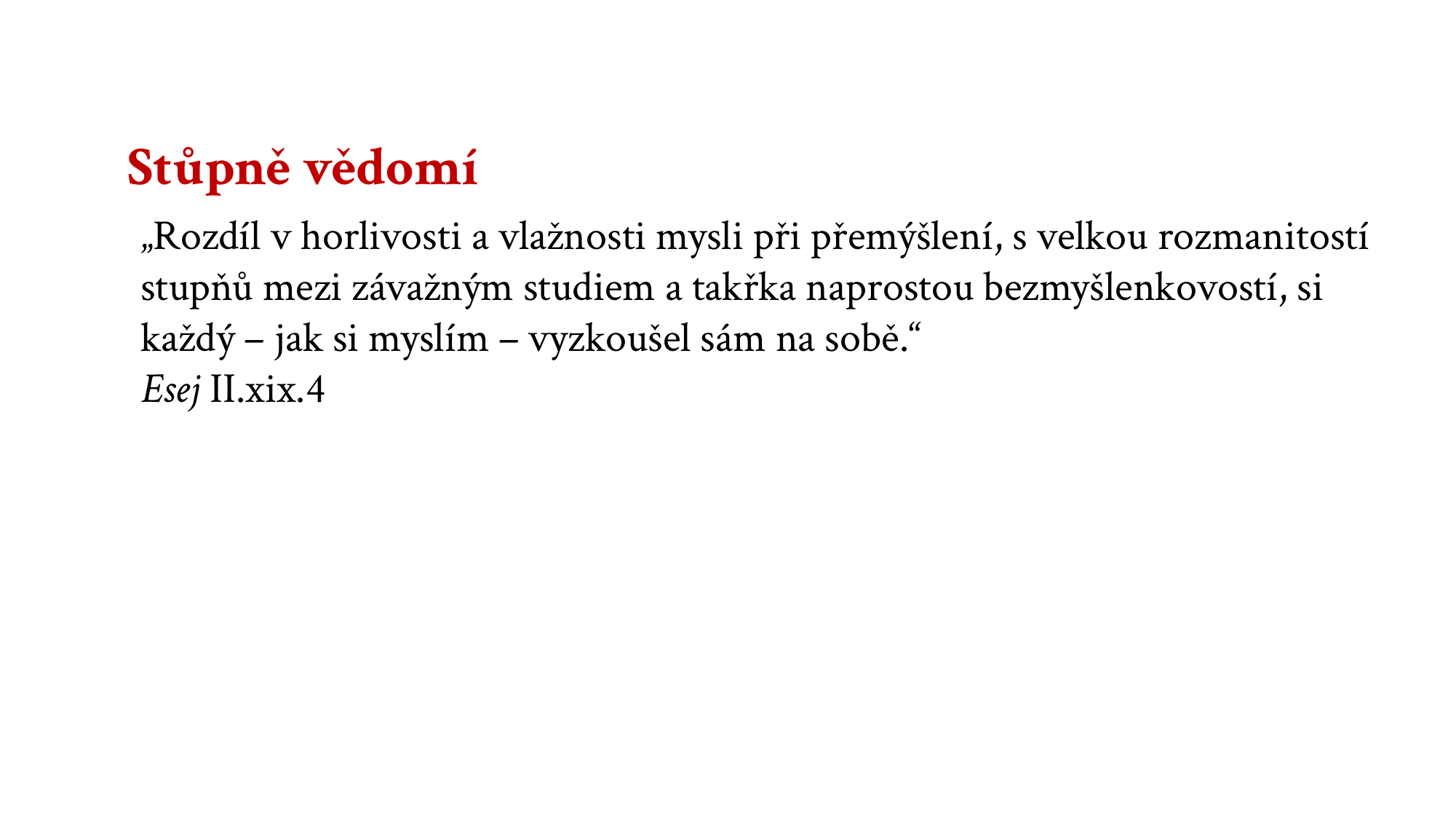

Stůpně vědomí
#
„Rozdíl v horlivosti a vlažnosti mysli při přemýšlení, s velkou rozmanitostí stupňů mezi závažným studiem a takřka naprostou bezmyšlenkovostí, si každý – jak si myslím – vyzkoušel sám na sobě.“
Esej II.xix.4